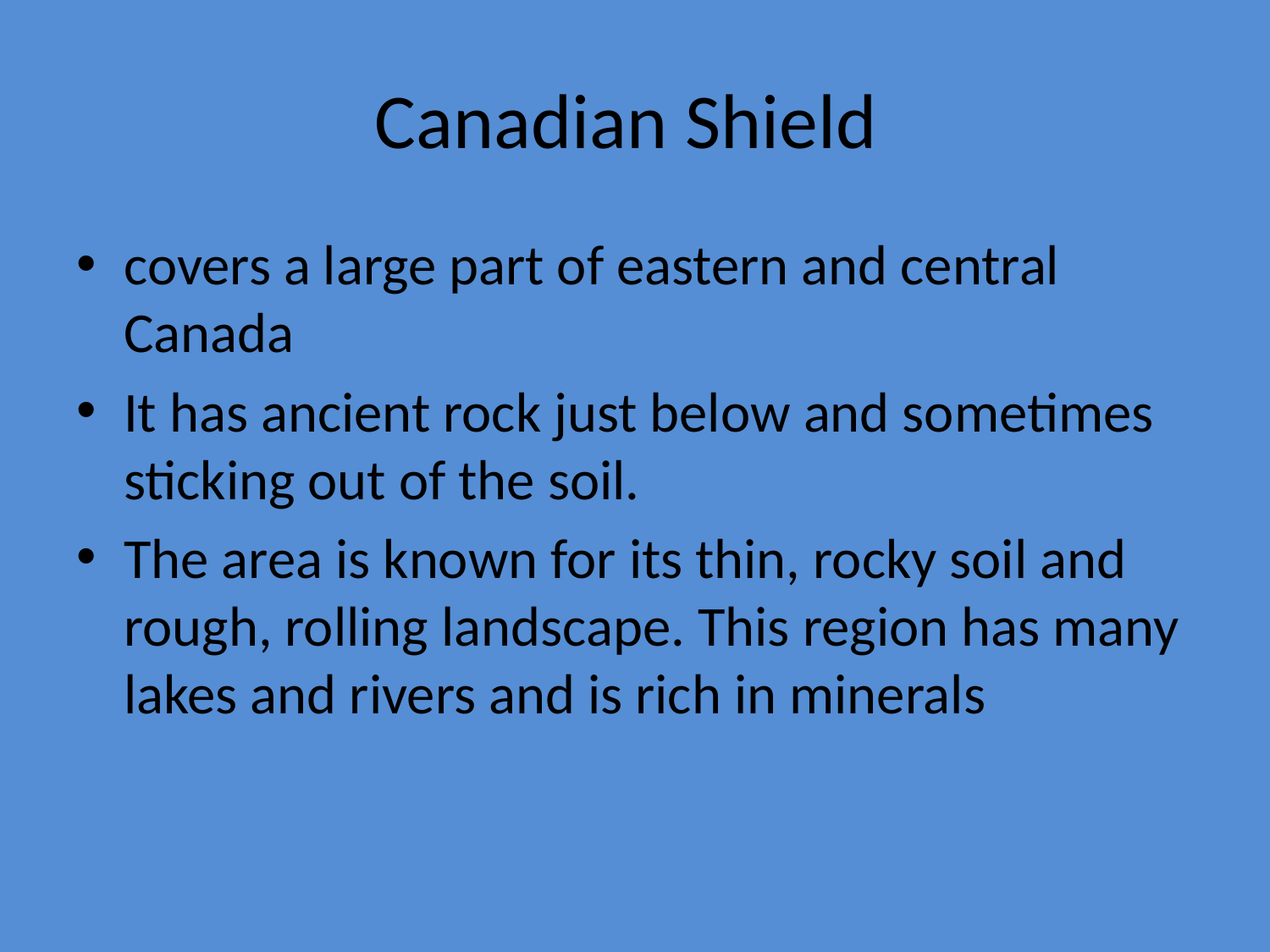

# Canadian Shield
covers a large part of eastern and central Canada
It has ancient rock just below and sometimes sticking out of the soil.
The area is known for its thin, rocky soil and rough, rolling landscape. This region has many lakes and rivers and is rich in minerals